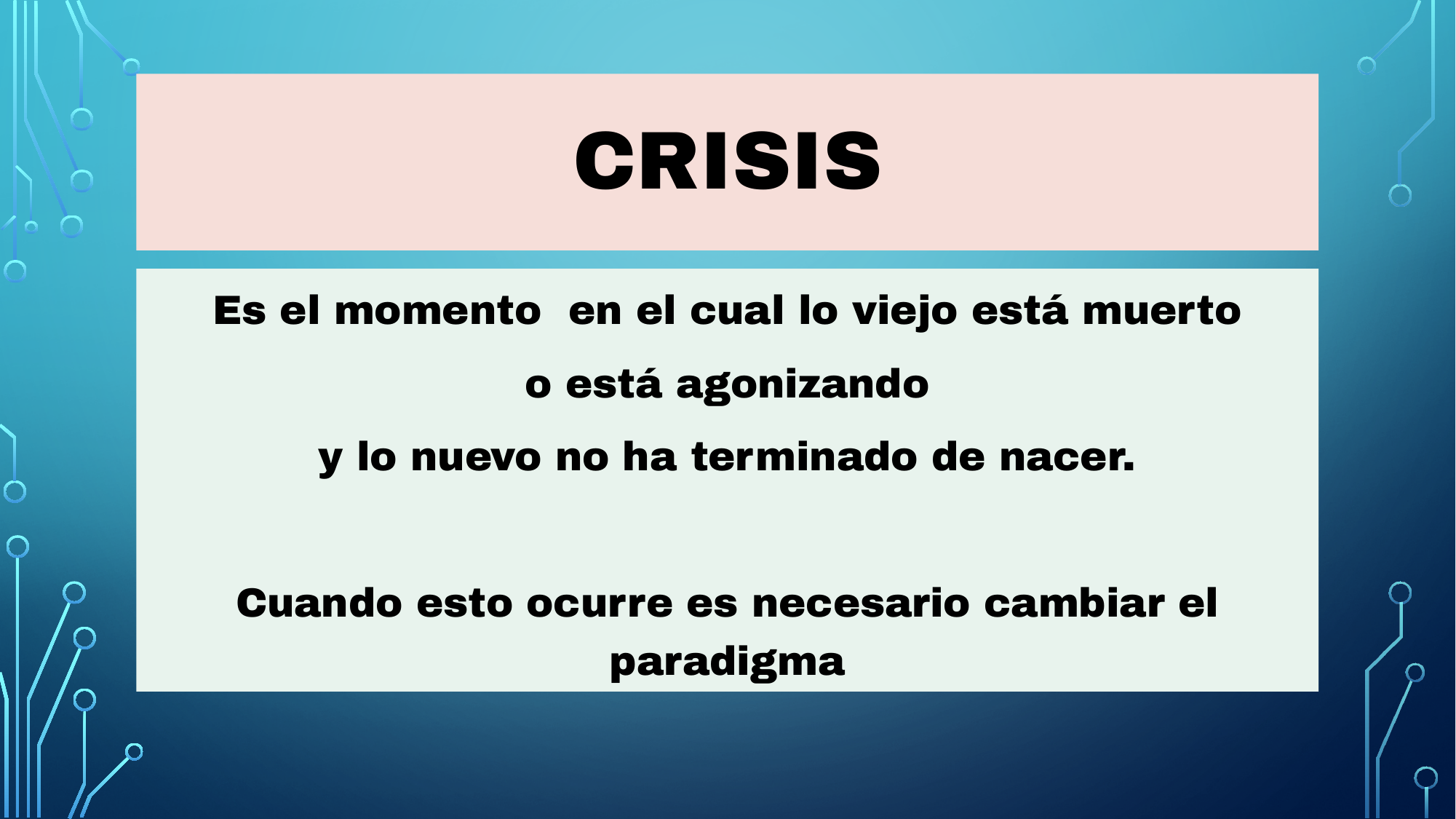

# Crisis
Es el momento  en el cual lo viejo está muerto
 o está agonizando
y lo nuevo no ha terminado de nacer.

Cuando esto ocurre es necesario cambiar el paradigma